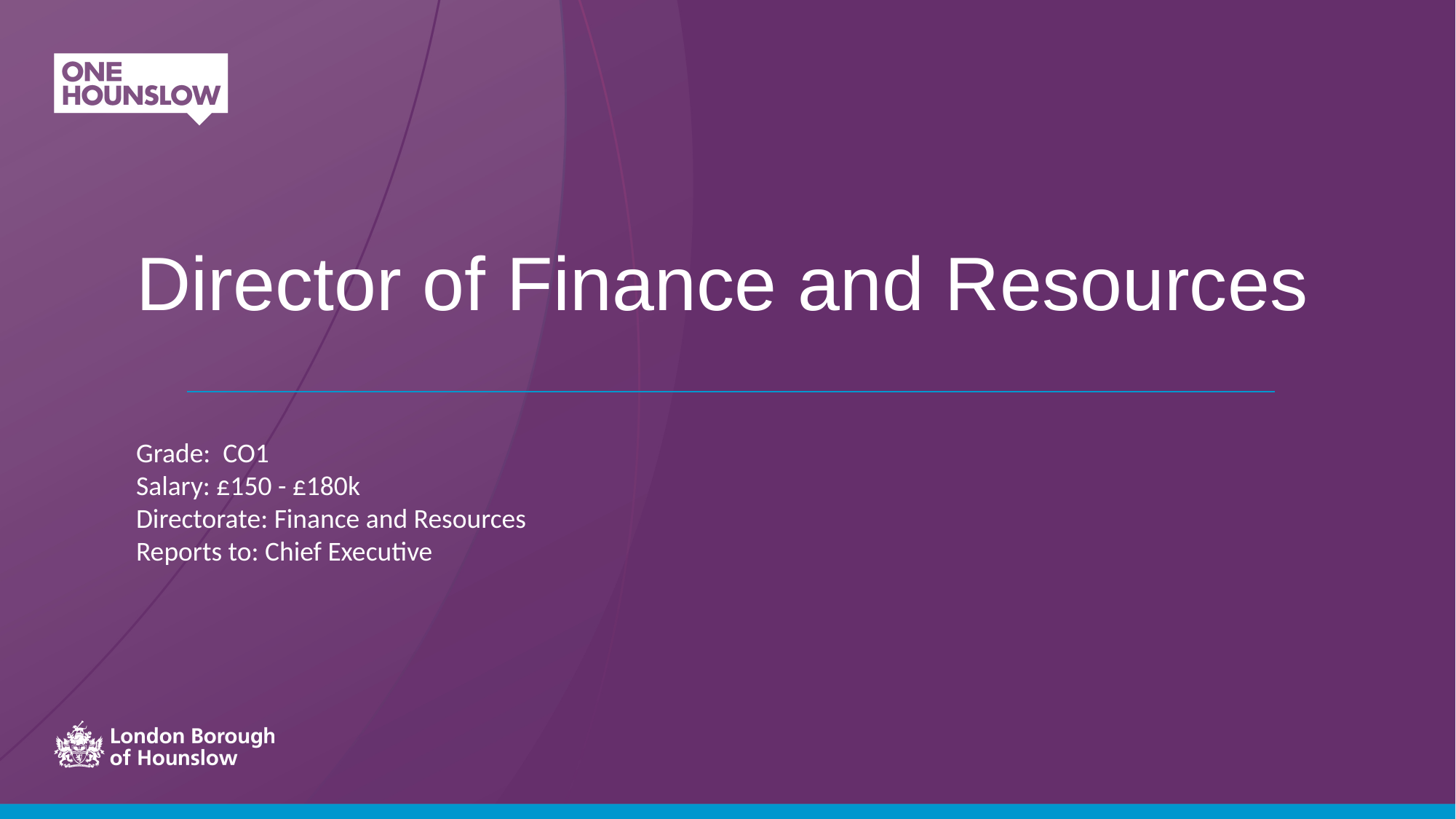

# Director of Finance and Resources

Grade:  CO1
Salary: £150 - £180k
Directorate: Finance and Resources
Reports to: Chief Executive